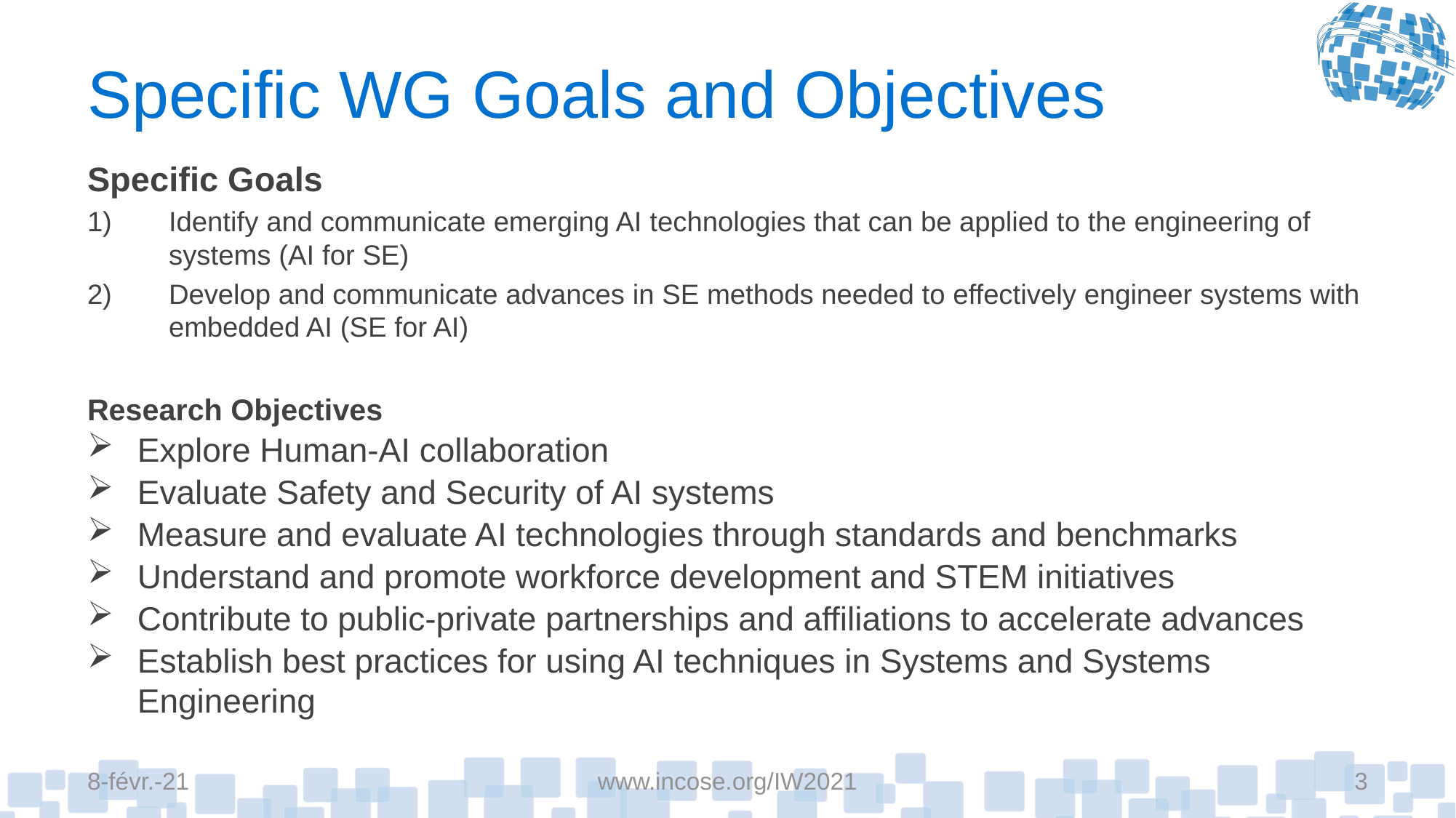

# Specific WG Goals and Objectives
Specific Goals
Identify and communicate emerging AI technologies that can be applied to the engineering of systems (AI for SE)
Develop and communicate advances in SE methods needed to effectively engineer systems with embedded AI (SE for AI)

Research Objectives
Explore Human-AI collaboration
Evaluate Safety and Security of AI systems
Measure and evaluate AI technologies through standards and benchmarks
Understand and promote workforce development and STEM initiatives
Contribute to public-private partnerships and affiliations to accelerate advances
Establish best practices for using AI techniques in Systems and Systems Engineering

8-févr.-21
www.incose.org/IW2021
3